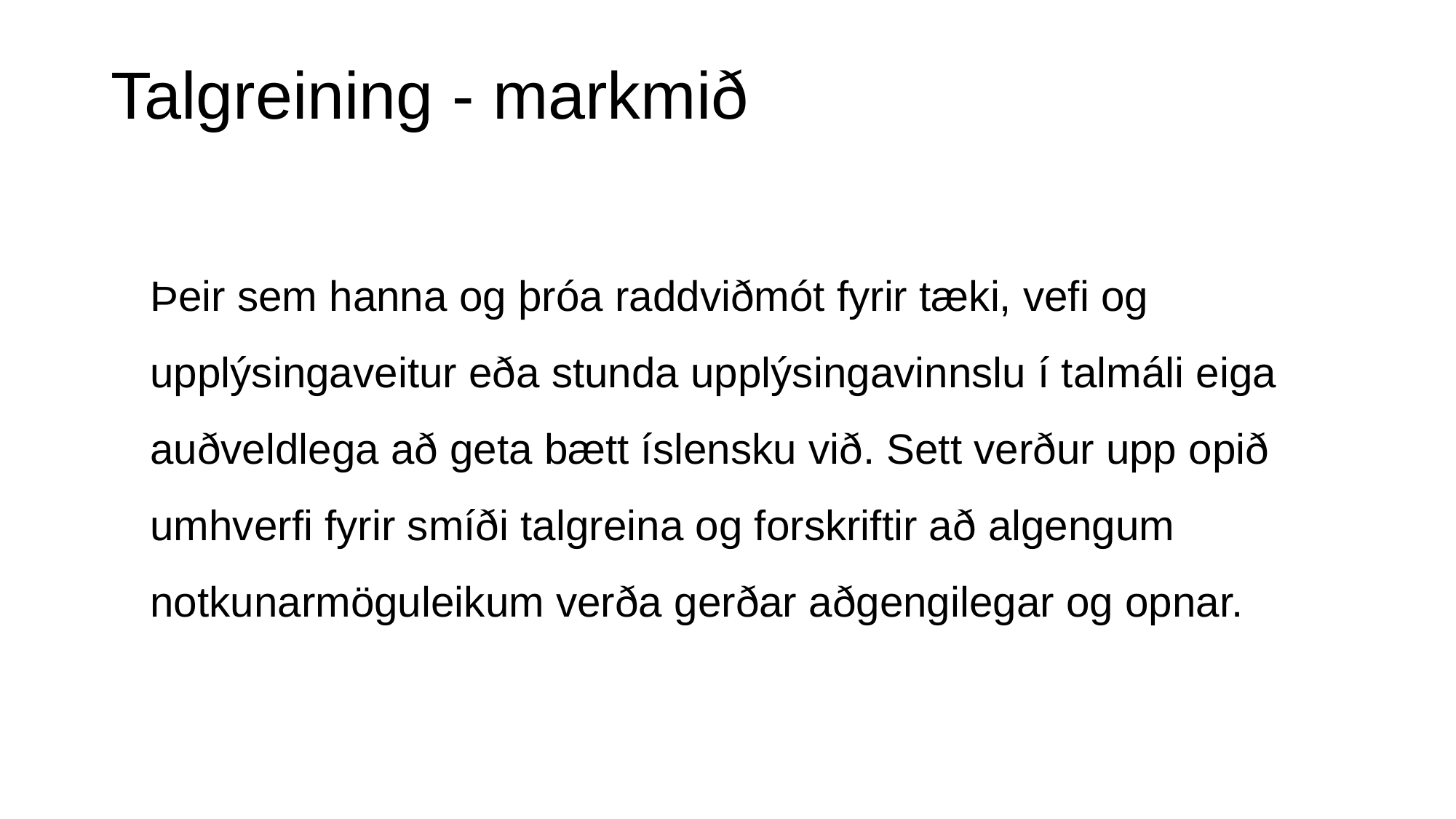

# Talgreining - markmið
Þeir sem hanna og þróa raddviðmót fyrir tæki, vefi og upplýsingaveitur eða stunda upplýsingavinnslu í talmáli eiga auðveldlega að geta bætt íslensku við. Sett verður upp opið umhverfi fyrir smíði talgreina og forskriftir að algengum notkunarmöguleikum verða gerðar aðgengilegar og opnar.